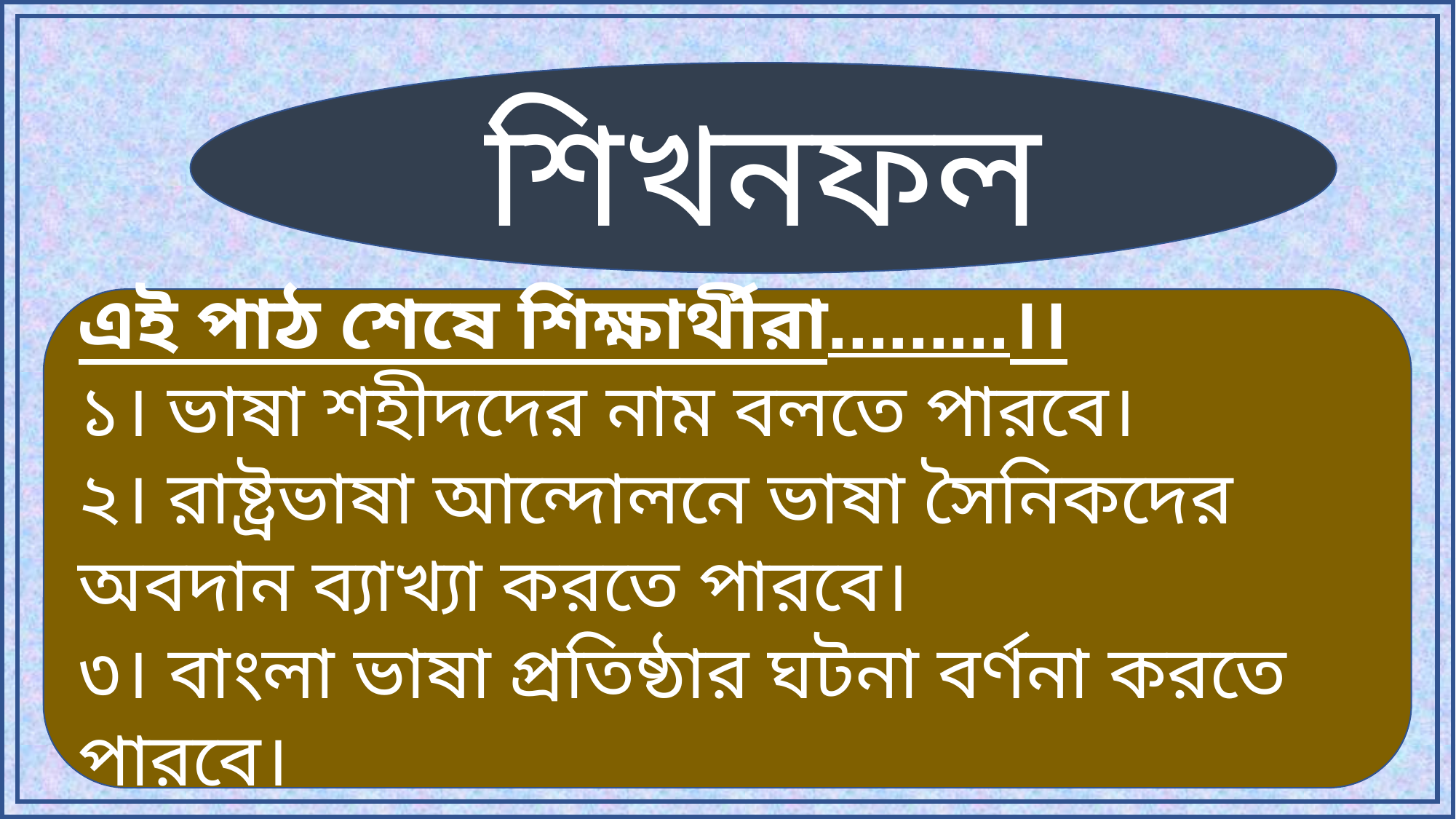

শিখনফল
এই পাঠ শেষে শিক্ষার্থীরা.........।।
১। ভাষা শহীদদের নাম বলতে পারবে।
২। রাষ্ট্রভাষা আন্দোলনে ভাষা সৈনিকদের অবদান ব্যাখ্যা করতে পারবে।
৩। বাংলা ভাষা প্রতিষ্ঠার ঘটনা বর্ণনা করতে পারবে।